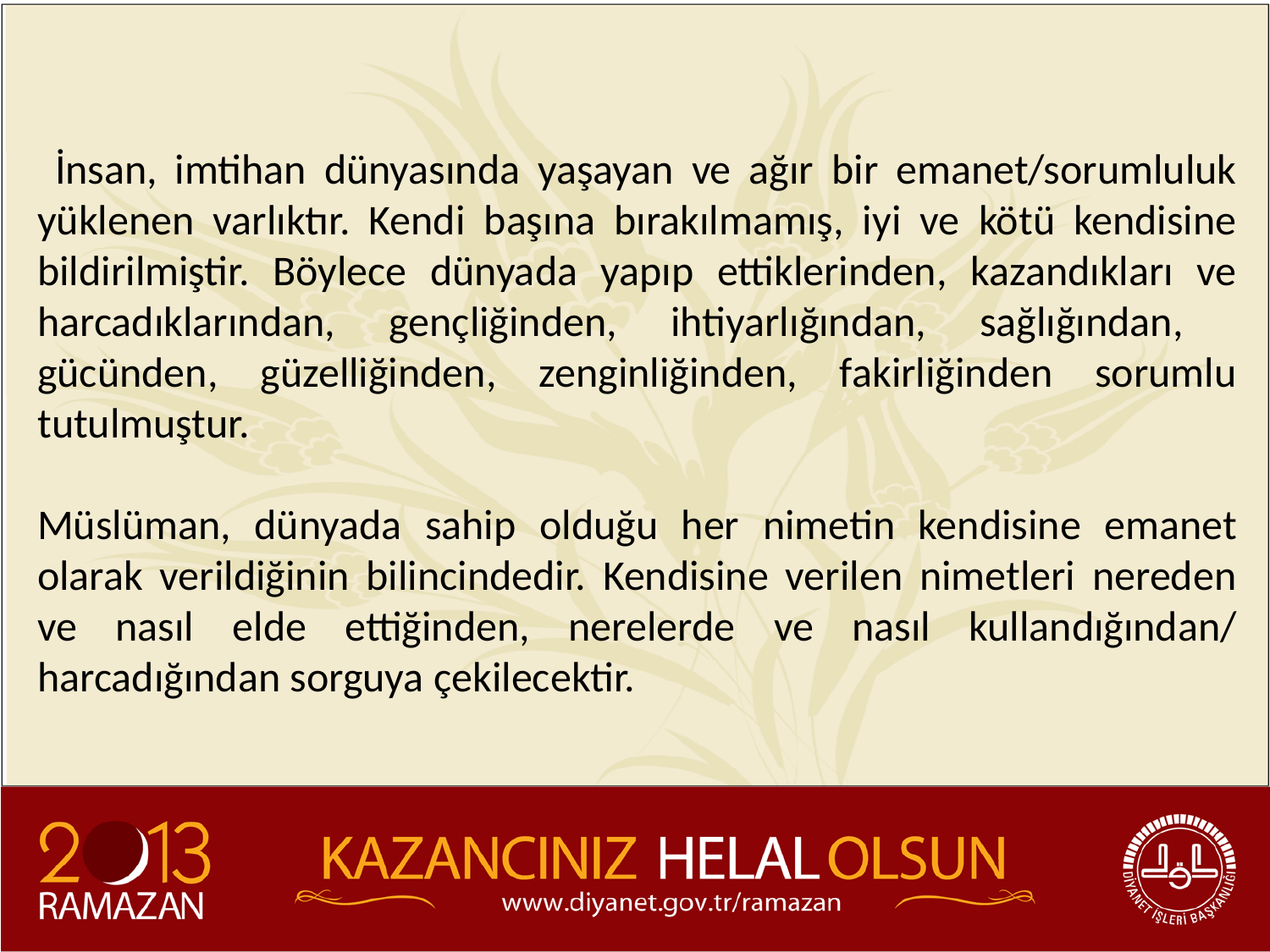

İnsan, imtihan dünyasında yaşayan ve ağır bir emanet/sorumluluk yüklenen varlıktır. Kendi başına bırakılmamış, iyi ve kötü kendisine bildirilmiştir. Böylece dünyada yapıp ettiklerinden, kazandıkları ve harcadıklarından, gençliğinden, ihtiyarlığından, sağlığından,  gücünden, güzelliğinden, zenginliğinden, fakirliğinden sorumlu tutulmuştur.

Müslüman, dünyada sahip olduğu her nimetin kendisine emanet olarak verildiğinin bilincindedir. Kendisine verilen nimetleri nereden ve nasıl elde ettiğinden, nerelerde ve nasıl kullandığından/ harcadığından sorguya çekilecektir.